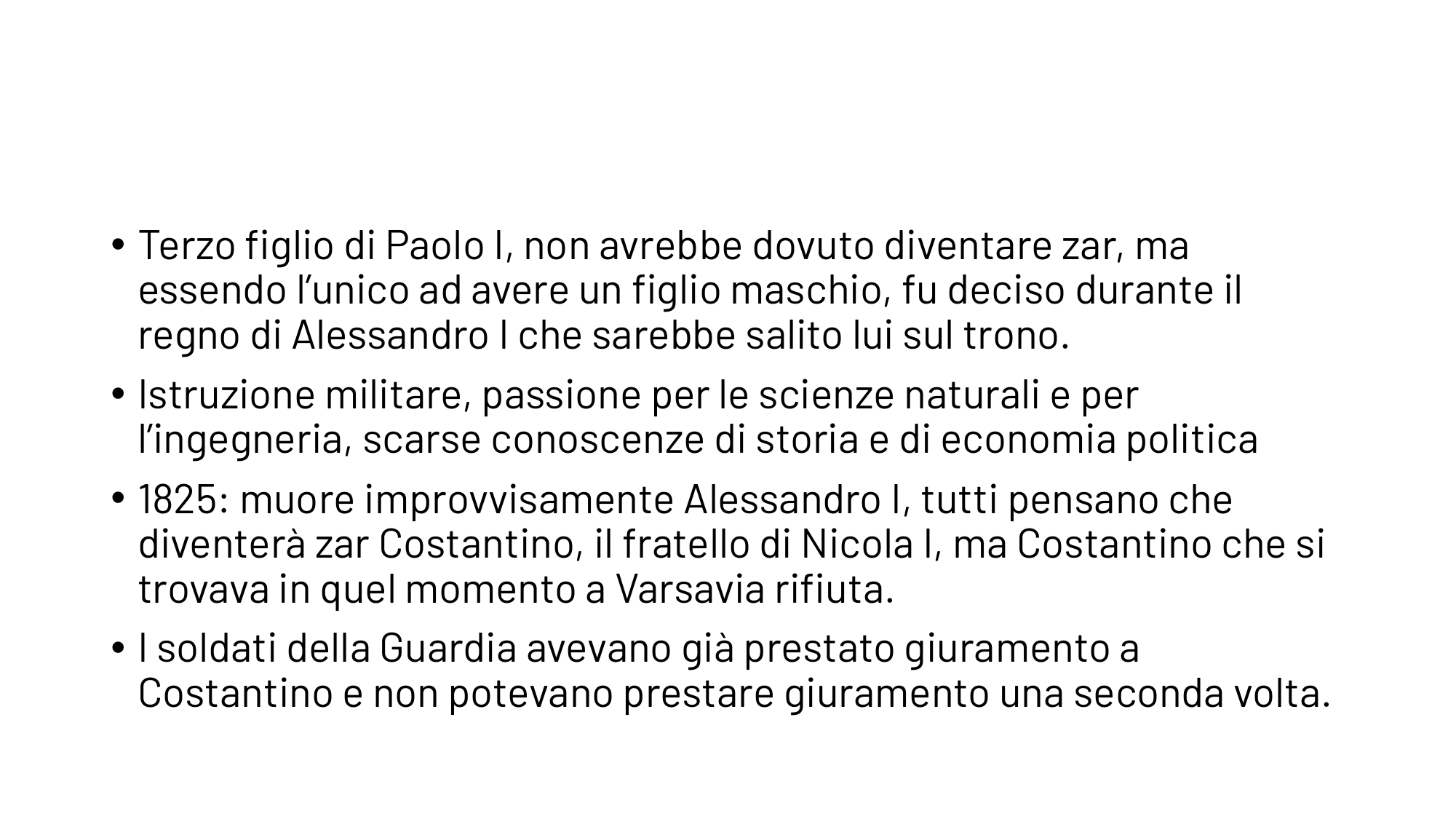

#
Terzo figlio di Paolo I, non avrebbe dovuto diventare zar, ma essendo l’unico ad avere un figlio maschio, fu deciso durante il regno di Alessandro I che sarebbe salito lui sul trono.
Istruzione militare, passione per le scienze naturali e per l’ingegneria, scarse conoscenze di storia e di economia politica
1825: muore improvvisamente Alessandro I, tutti pensano che diventerà zar Costantino, il fratello di Nicola I, ma Costantino che si trovava in quel momento a Varsavia rifiuta.
I soldati della Guardia avevano già prestato giuramento a Costantino e non potevano prestare giuramento una seconda volta.